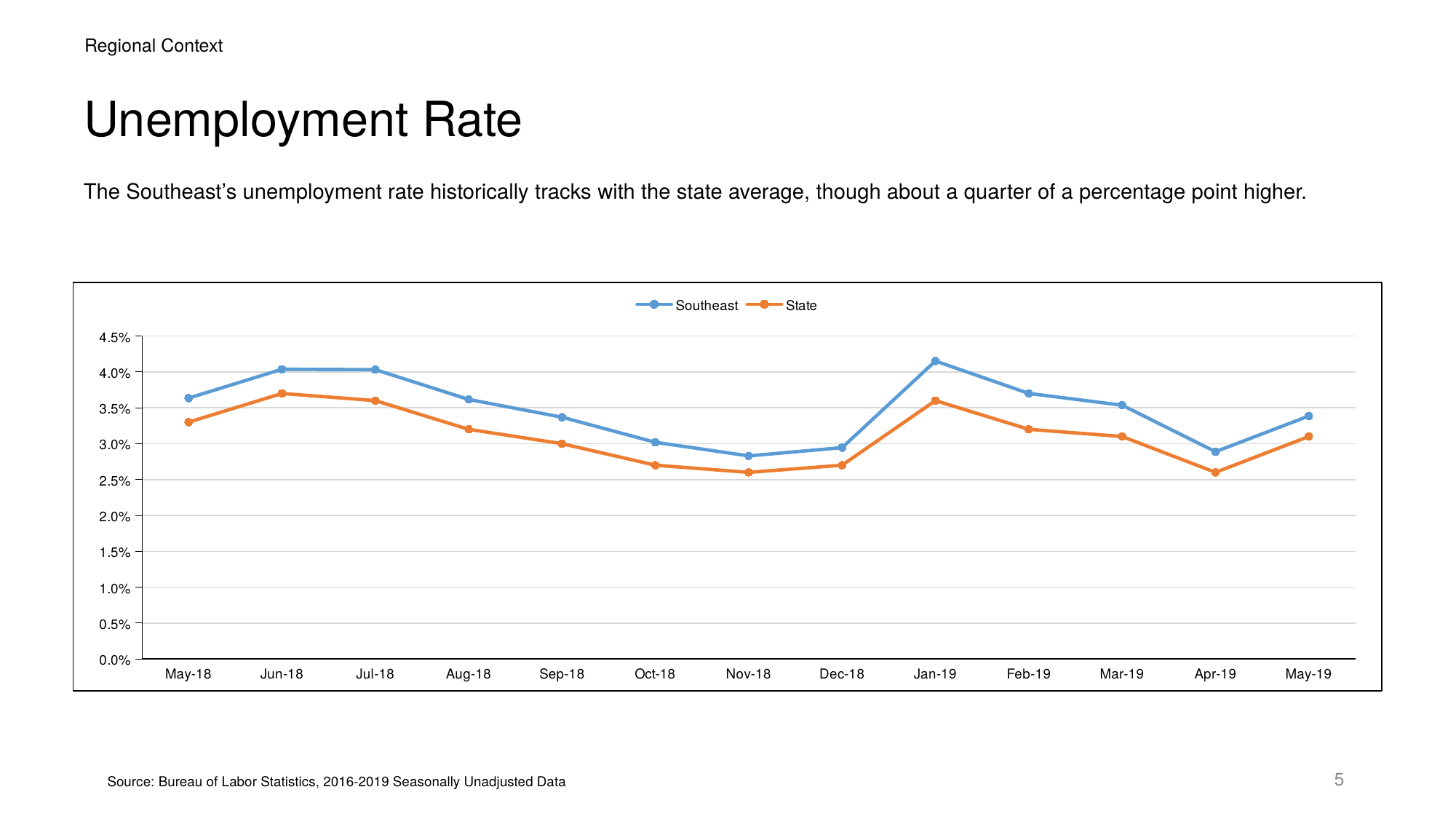

Regional Context
# Unemployment Rate
The Southeast’s unemployment rate historically tracks with the state average, though about a quarter of a percentage point higher.

### Chart

| Category | Southeast | State |
|---|---|---|
| 43604 | 0.033857862987392504 | 0.031 |
| 43574 | 0.028882537268424435 | 0.026000000000000002 |
| 43543 | 0.03536311997801365 | 0.031 |
| 43515 | 0.03700559712423168 | 0.032 |
| 43484 | 0.04152258591811051 | 0.036000000000000004 |
| 43452 | 0.029446589379236537 | 0.027000000000000003 |
| 43422 | 0.02829817416373038 | 0.026000000000000002 |
| 43391 | 0.030187358511094303 | 0.027000000000000003 |
| 43361 | 0.03368902841163901 | 0.03 |
| 43330 | 0.03616303175077397 | 0.032 |
| 43299 | 0.04031310749082733 | 0.036000000000000004 |
| 43269 | 0.040364945840954805 | 0.037000000000000005 |
| 43238 | 0.03634410136860301 | 0.033 |
5
 Source: Bureau of Labor Statistics, 2016-2019 Seasonally Unadjusted Data